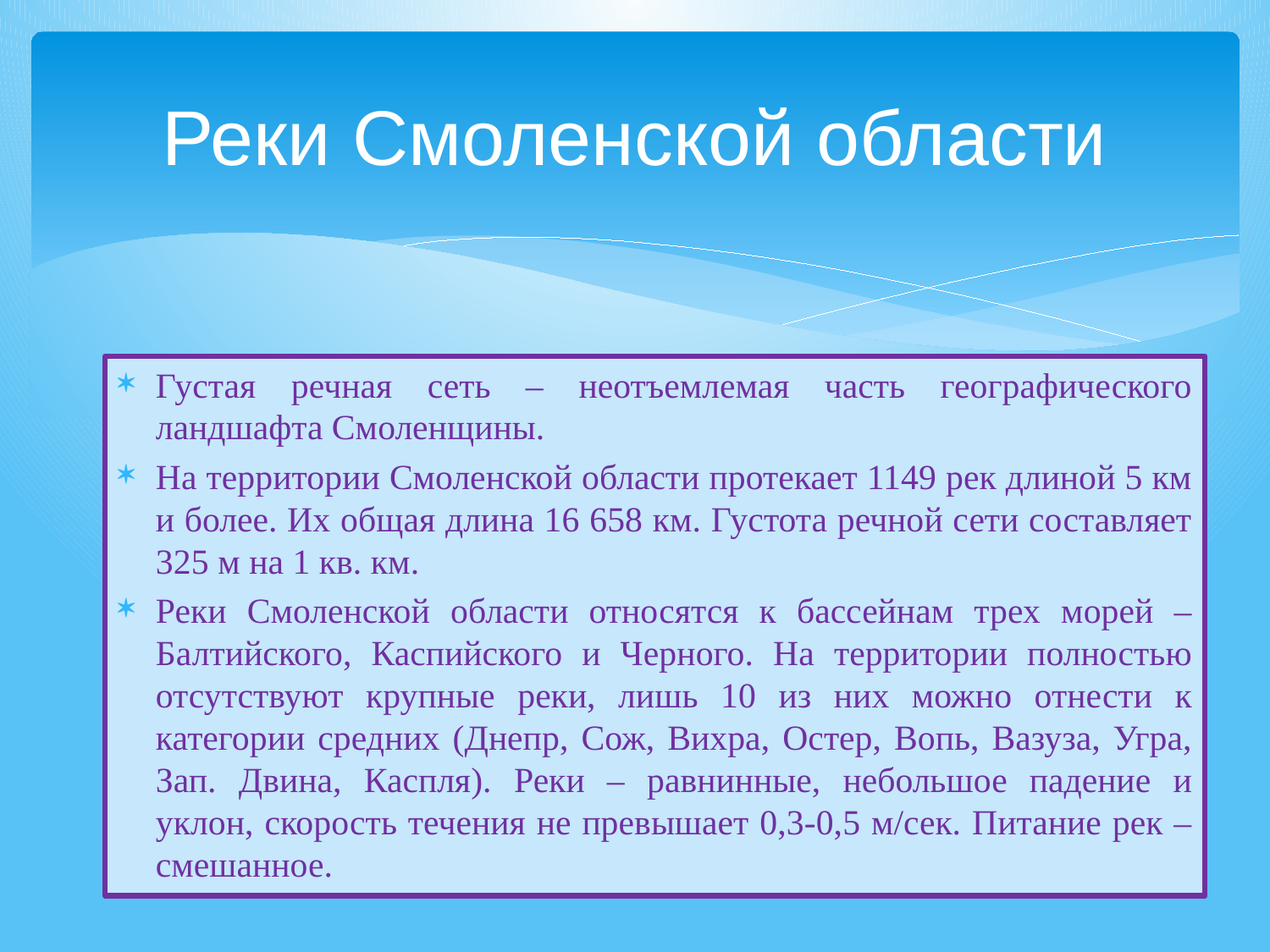

# Реки Смоленской области
Густая речная сеть – неотъемлемая часть географического ландшафта Смоленщины.
На территории Смоленской области протекает 1149 рек длиной 5 км и более. Их общая длина 16 658 км. Густота речной сети составляет 325 м на 1 кв. км.
Реки Смоленской области относятся к бассейнам трех морей – Балтийского, Каспийского и Черного. На территории полностью отсутствуют крупные реки, лишь 10 из них можно отнести к категории средних (Днепр, Сож, Вихра, Остер, Вопь, Вазуза, Угра, Зап. Двина, Каспля). Реки – равнинные, небольшое падение и уклон, скорость течения не превышает 0,3-0,5 м/сек. Питание рек – смешанное.